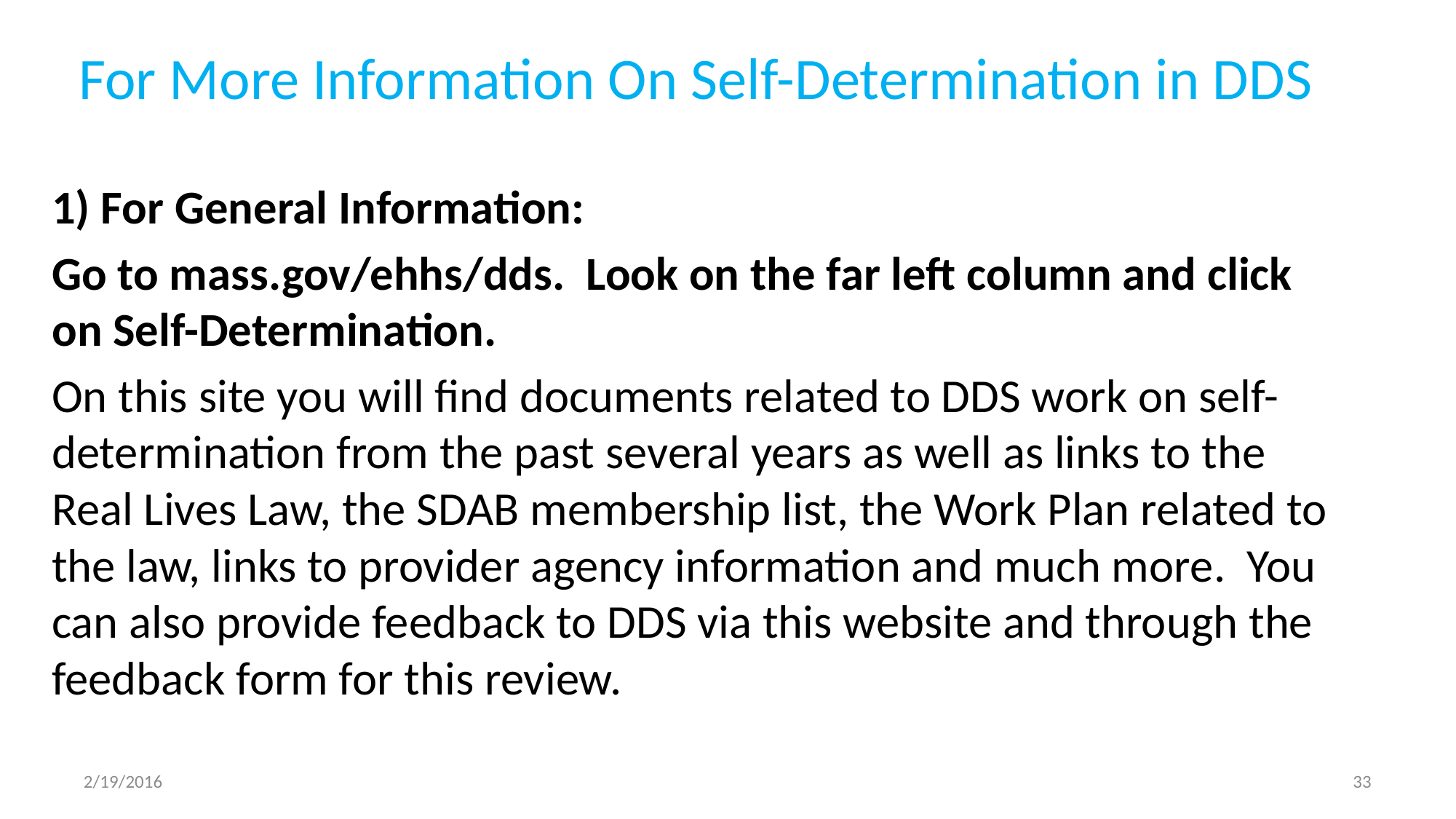

# For More Information On Self-Determination in DDS
1) For General Information:
Go to mass.gov/ehhs/dds.  Look on the far left column and click on Self-Determination.
On this site you will find documents related to DDS work on self-determination from the past several years as well as links to the Real Lives Law, the SDAB membership list, the Work Plan related to the law, links to provider agency information and much more.  You can also provide feedback to DDS via this website and through the feedback form for this review.

2/19/2016
33